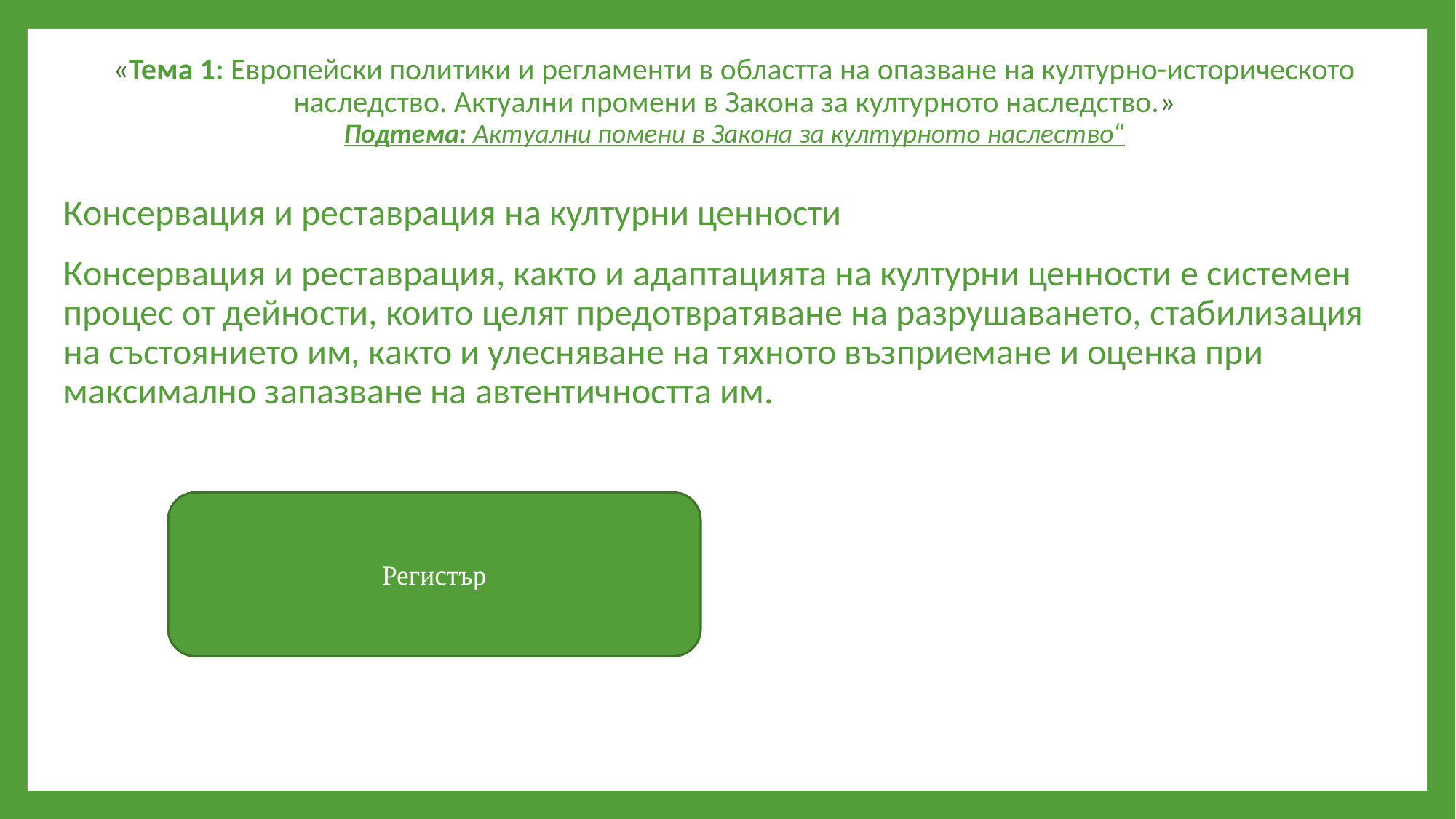

«Тема 1: Европейски политики и регламенти в областта на опазване на културно-историческото наследство. Актуални промени в Закона за културното наследство.»
Подтема: Актуални помени в Закона за културното наслество“
Консервация и реставрация на културни ценности
Консервация и реставрация, както и адаптацията на културни ценности е системен процес от дейности, които целят предотвратяване на разрушаването, стабилизация на състоянието им, както и улесняване на тяхното възприемане и оценка при максимално запазване на автентичността им.

Регистър